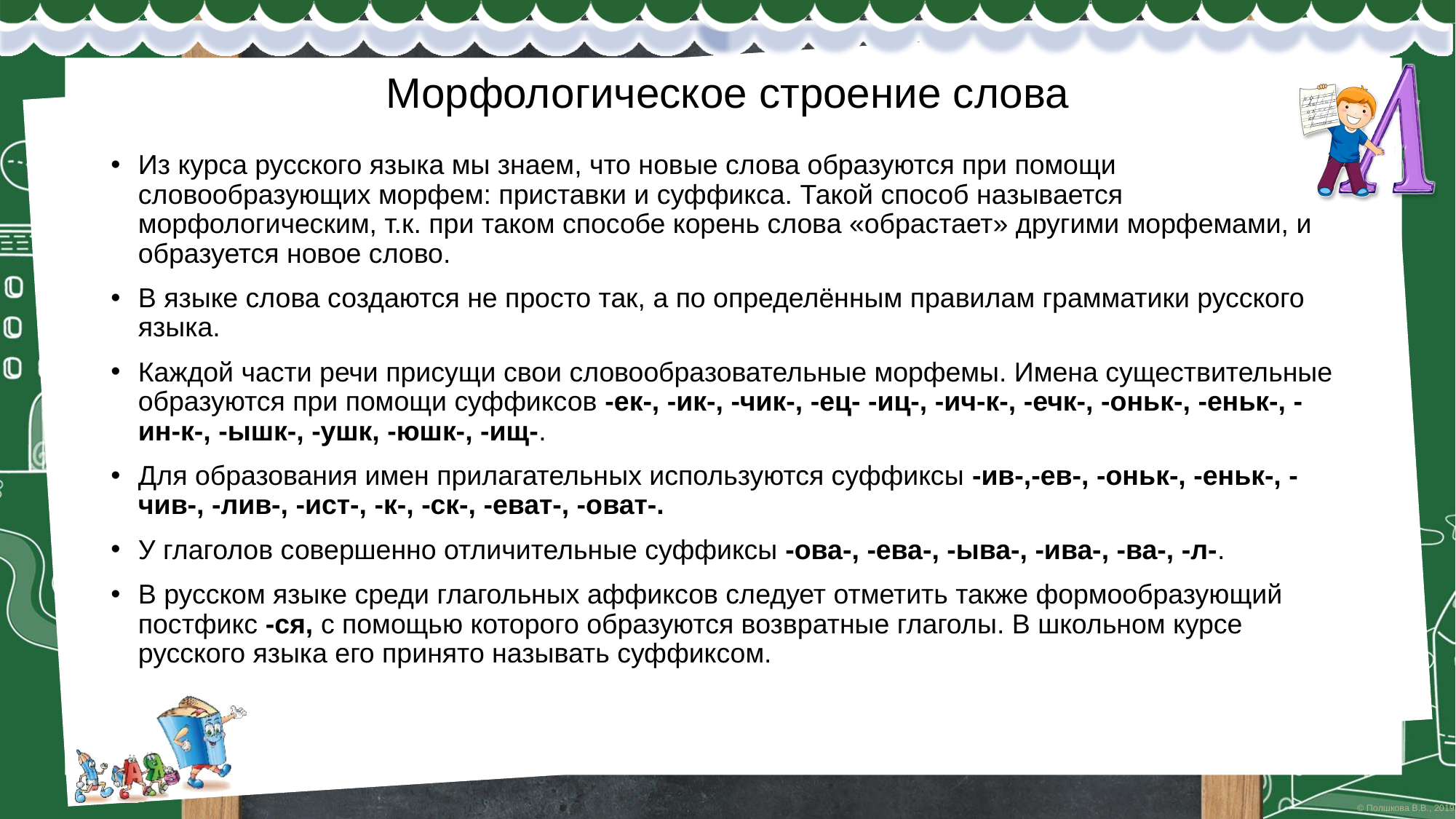

# Морфологическое строение слова
Из курса русского языка мы знаем, что новые слова образуются при помощи словообразующих морфем: приставки и суффикса. Такой способ называется морфологическим, т.к. при таком способе корень слова «обрастает» другими морфемами, и образуется новое слово.
В языке слова создаются не просто так, а по определённым правилам грамматики русского языка.
Каждой части речи присущи свои словообразовательные морфемы. Имена существительные образуются при помощи суффиксов -ек-, -ик-, -чик-, -ец- -иц-, -ич-к-, -ечк-, -оньк-, -еньк-, -ин-к-, -ышк-, -ушк, -юшк-, -ищ-.
Для образования имен прилагательных используются суффиксы -ив-,-ев-, -оньк-, -еньк-, -чив-, -лив-, -ист-, -к-, -ск-, -еват-, -оват-.
У глаголов совершенно отличительные суффиксы -ова-, -ева-, -ыва-, -ива-, -ва-, -л-.
В русском языке среди глагольных аффиксов следует отметить также формообразующий постфикс -ся, с помощью которого образуются возвратные глаголы. В школьном курсе русского языка его принято называть суффиксом.